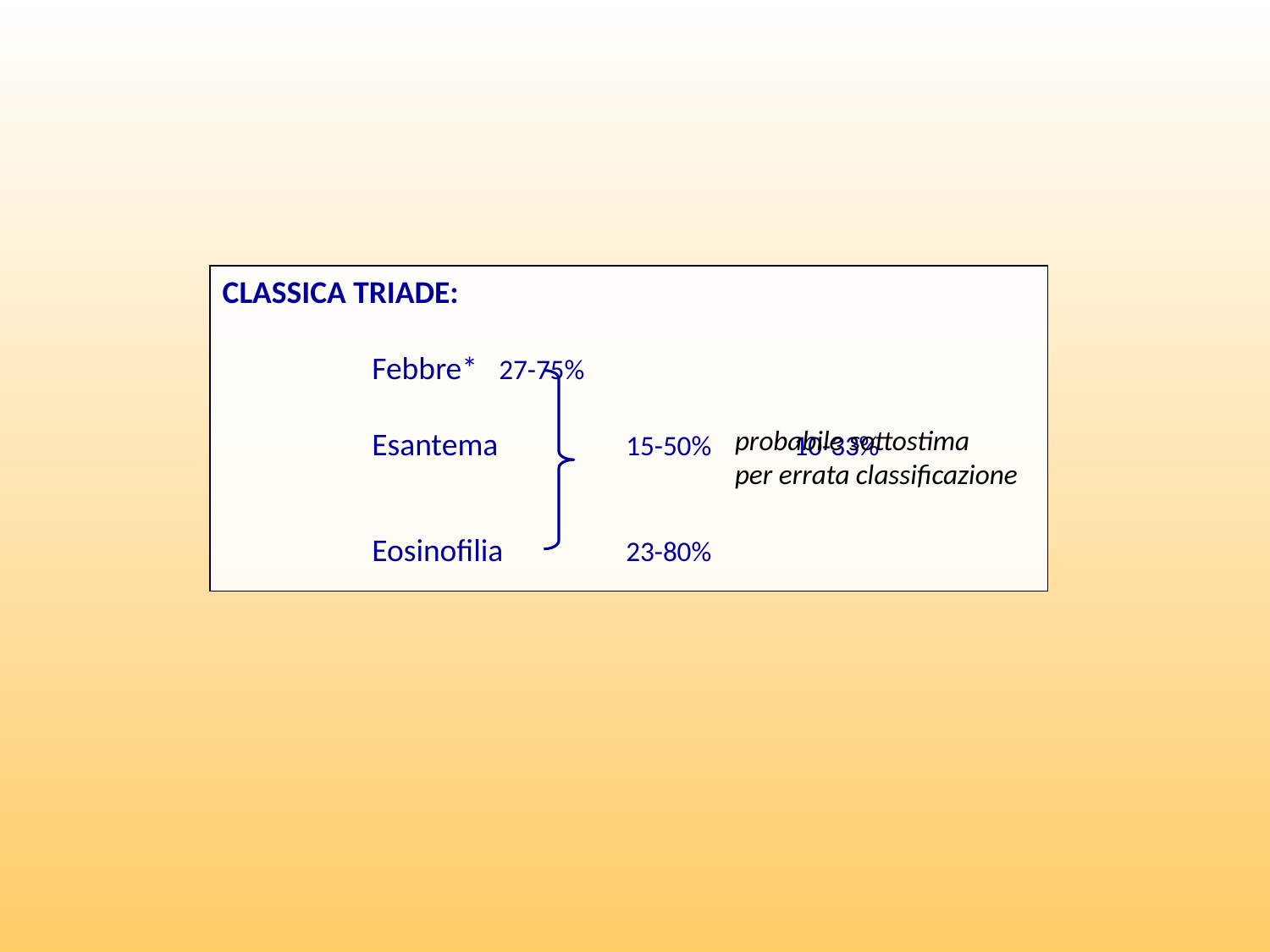

CLASSICA TRIADE:

	Febbre* 	27-75%

	Esantema 	15-50%             10-33%

	Eosinofilia 	23-80%

probabile sottostima
per errata classificazione